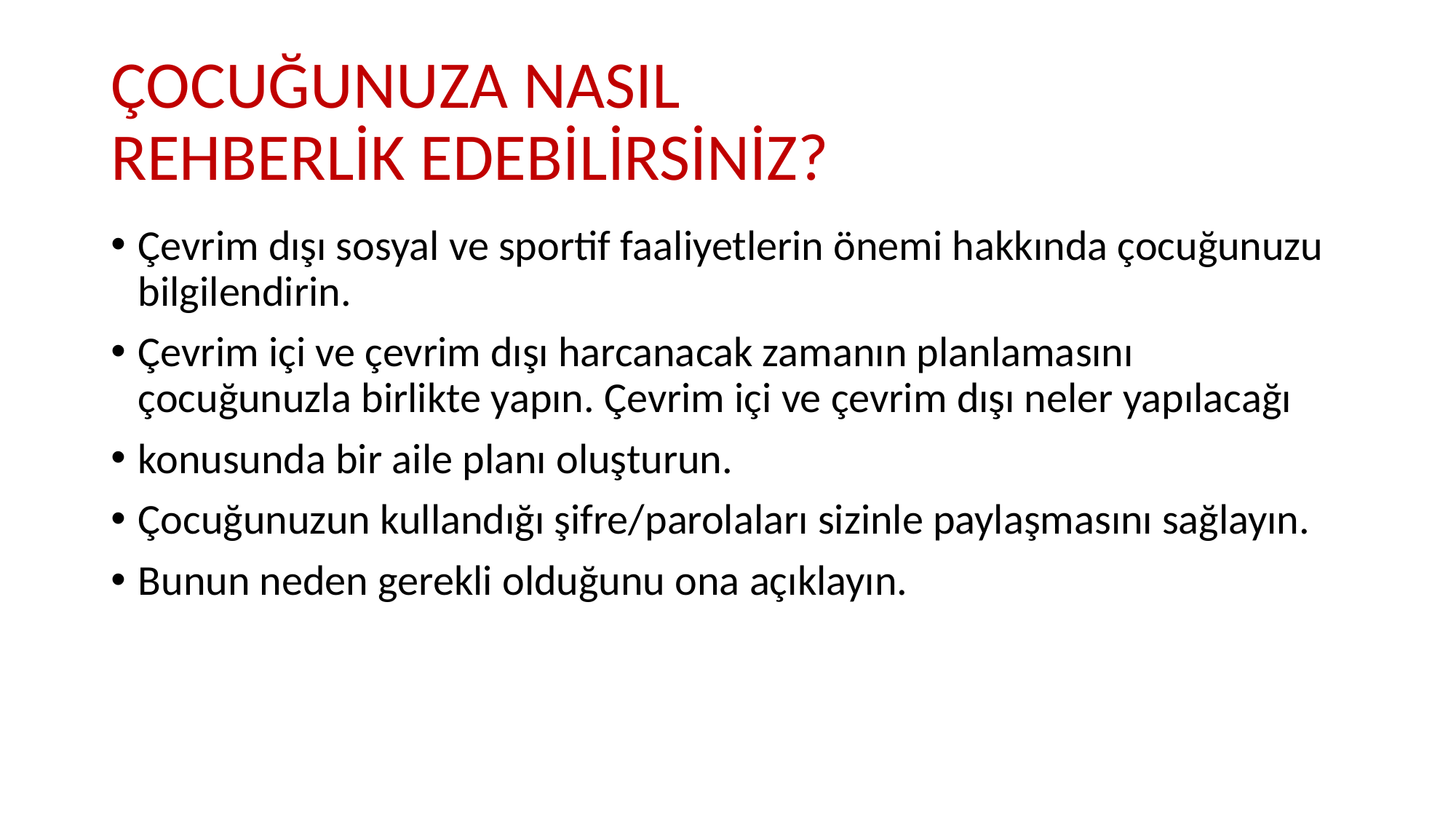

# ÇOCUĞUNUZA NASIL REHBERLİK EDEBİLİRSİNİZ?
Çevrim dışı sosyal ve sportif faaliyetlerin önemi hakkında çocuğunuzu bilgilendirin.
Çevrim içi ve çevrim dışı harcanacak zamanın planlamasını çocuğunuzla birlikte yapın. Çevrim içi ve çevrim dışı neler yapılacağı
konusunda bir aile planı oluşturun.
Çocuğunuzun kullandığı şifre/parolaları sizinle paylaşmasını sağlayın.
Bunun neden gerekli olduğunu ona açıklayın.